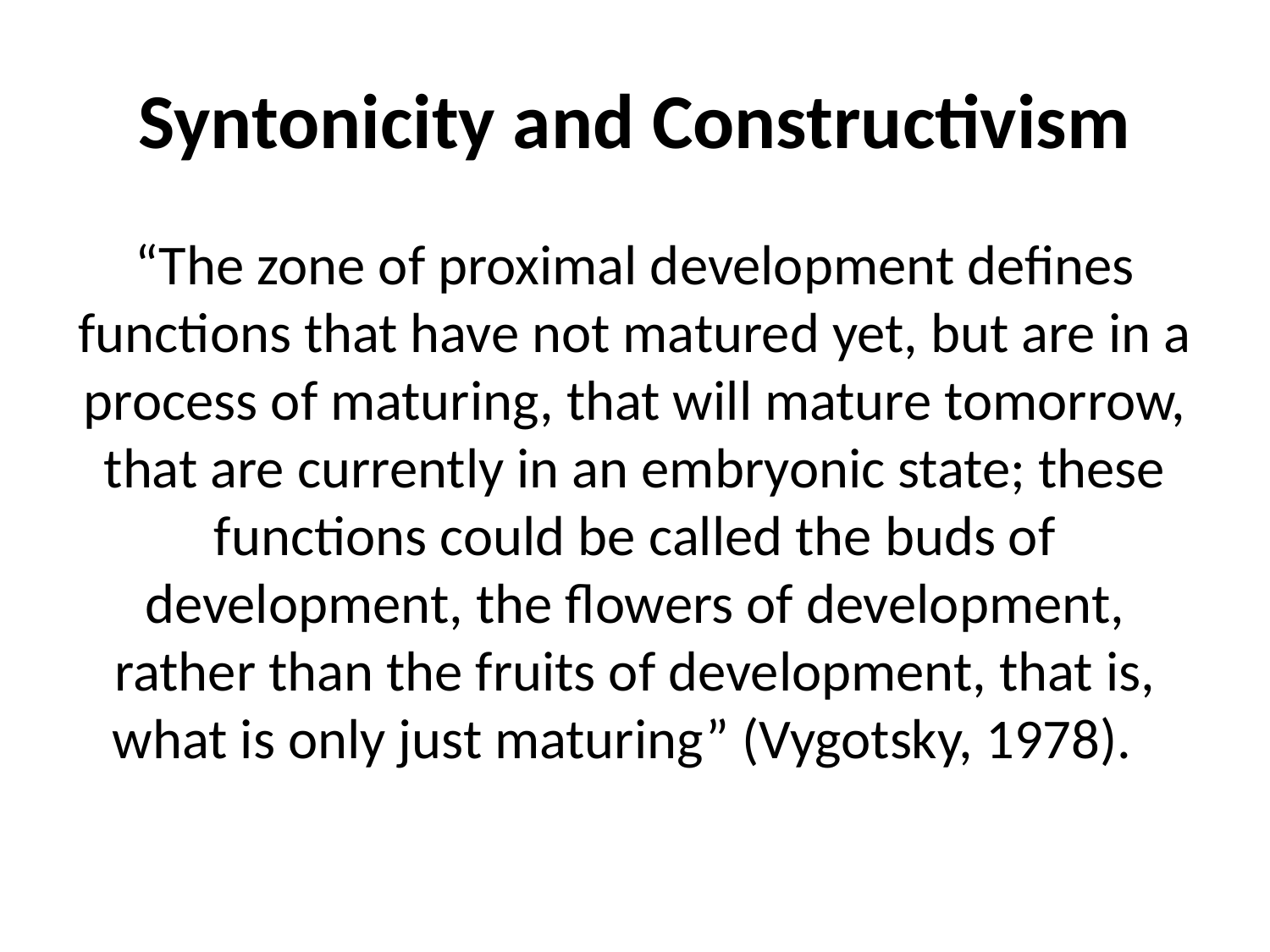

# Syntonicity and Constructivism
“The zone of proximal development defines functions that have not matured yet, but are in a process of maturing, that will mature tomorrow, that are currently in an embryonic state; these functions could be called the buds of development, the flowers of development, rather than the fruits of development, that is, what is only just maturing” (Vygotsky, 1978).